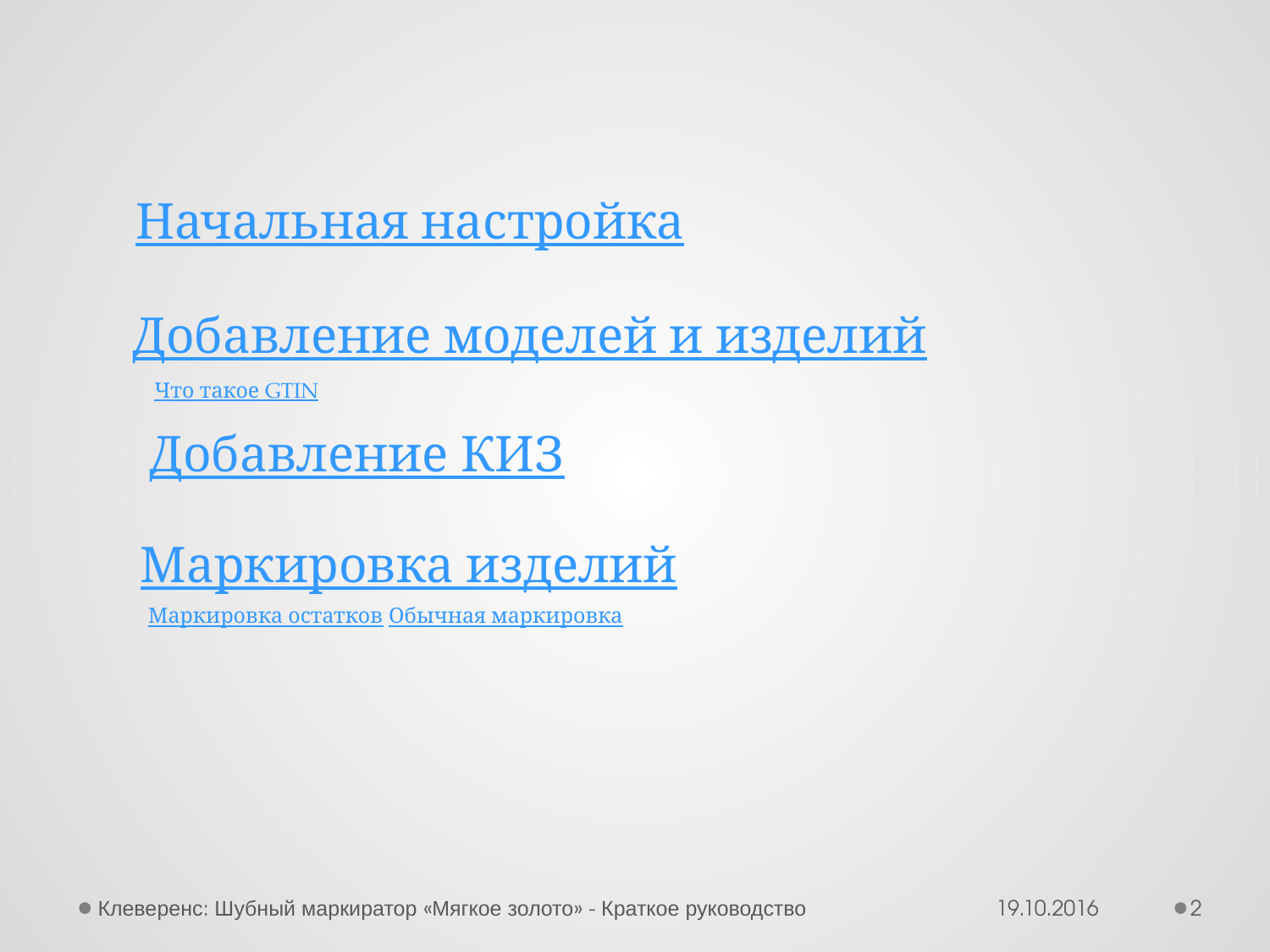

Начальная настройка
Добавление моделей и изделий
Что такое GTIN
Добавление КИЗ
Маркировка изделий
Маркировка остатков
Обычная маркировка
Клеверенс: Шубный маркиратор «Мягкое золото» - Краткое руководство
19.10.2016
2